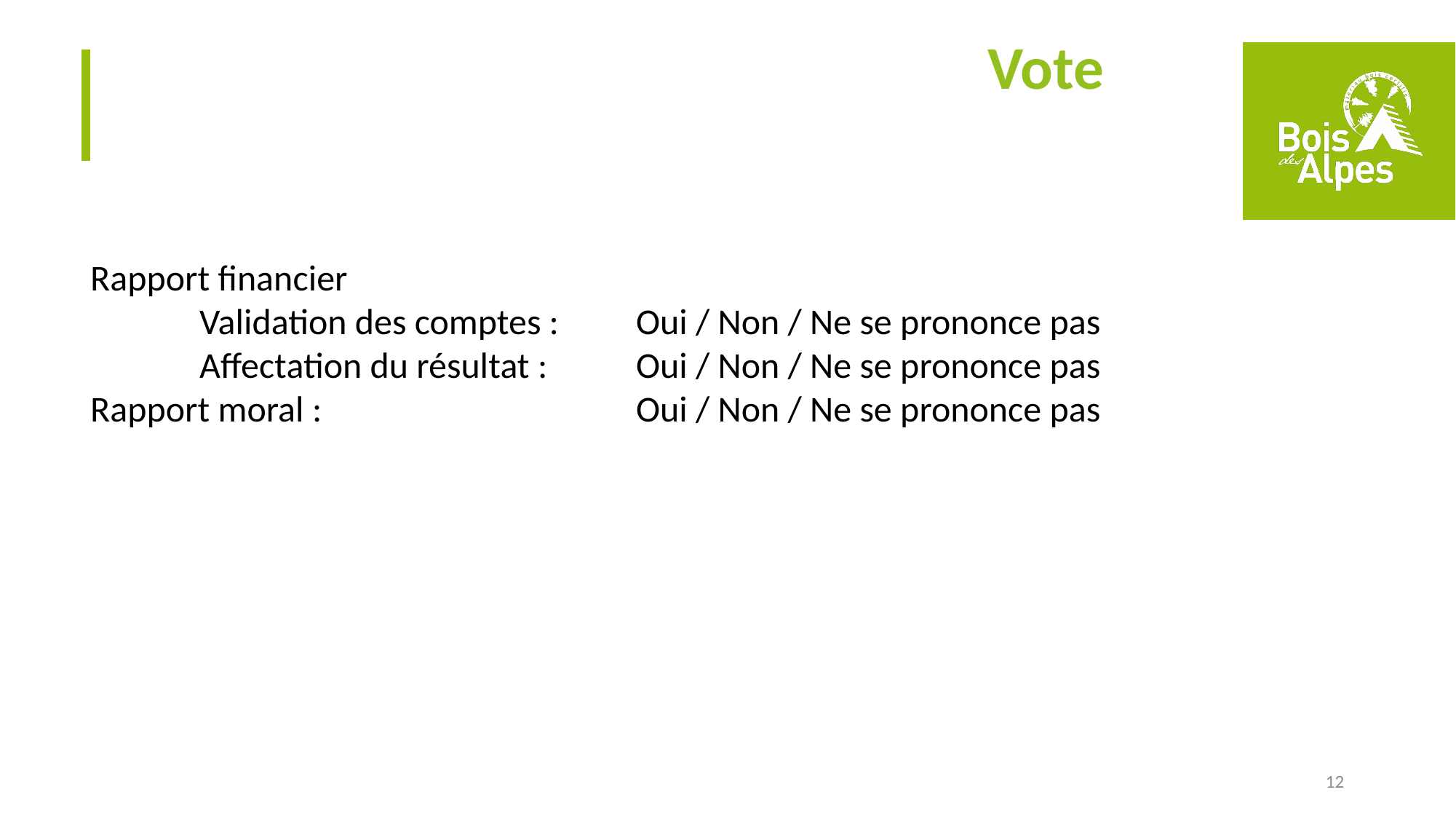

# Vote
Rapport financier
	Validation des comptes :	Oui / Non / Ne se prononce pas
	Affectation du résultat :	Oui / Non / Ne se prononce pas
Rapport moral : 			Oui / Non / Ne se prononce pas

12